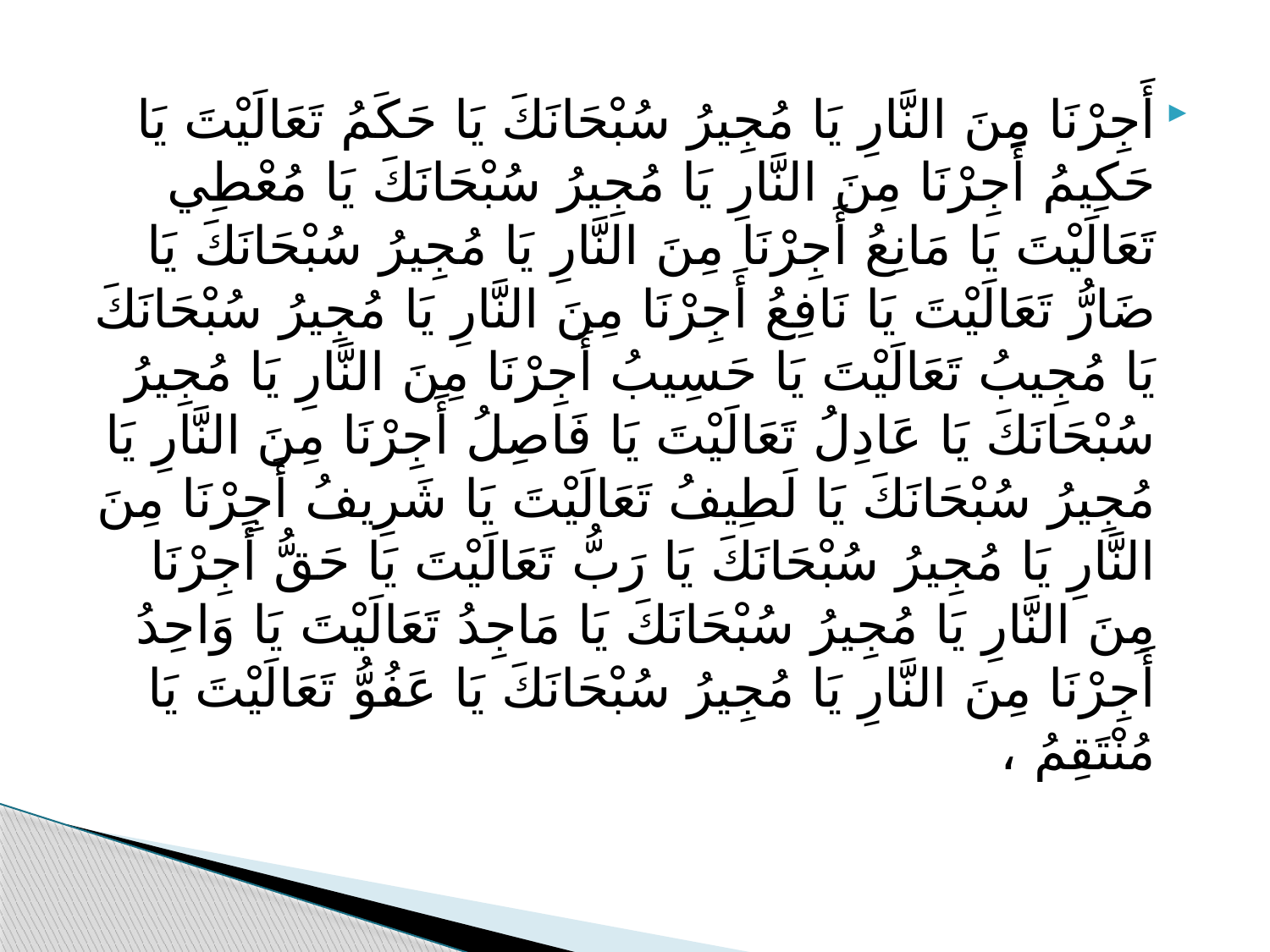

أَجِرْنَا مِنَ النَّارِ يَا مُجِيرُ سُبْحَانَكَ يَا حَكَمُ تَعَالَيْتَ يَا حَكِيمُ أَجِرْنَا مِنَ النَّارِ يَا مُجِيرُ سُبْحَانَكَ يَا مُعْطِي تَعَالَيْتَ يَا مَانِعُ أَجِرْنَا مِنَ النَّارِ يَا مُجِيرُ سُبْحَانَكَ يَا ضَارُّ تَعَالَيْتَ يَا نَافِعُ أَجِرْنَا مِنَ النَّارِ يَا مُجِيرُ سُبْحَانَكَ يَا مُجِيبُ تَعَالَيْتَ يَا حَسِيبُ أَجِرْنَا مِنَ النَّارِ يَا مُجِيرُ سُبْحَانَكَ يَا عَادِلُ تَعَالَيْتَ يَا فَاصِلُ أَجِرْنَا مِنَ النَّارِ يَا مُجِيرُ سُبْحَانَكَ يَا لَطِيفُ تَعَالَيْتَ يَا شَرِيفُ أَجِرْنَا مِنَ النَّارِ يَا مُجِيرُ سُبْحَانَكَ يَا رَبُّ تَعَالَيْتَ يَا حَقُّ أَجِرْنَا مِنَ النَّارِ يَا مُجِيرُ سُبْحَانَكَ يَا مَاجِدُ تَعَالَيْتَ يَا وَاحِدُ أَجِرْنَا مِنَ النَّارِ يَا مُجِيرُ سُبْحَانَكَ يَا عَفُوُّ تَعَالَيْتَ يَا مُنْتَقِمُ ،